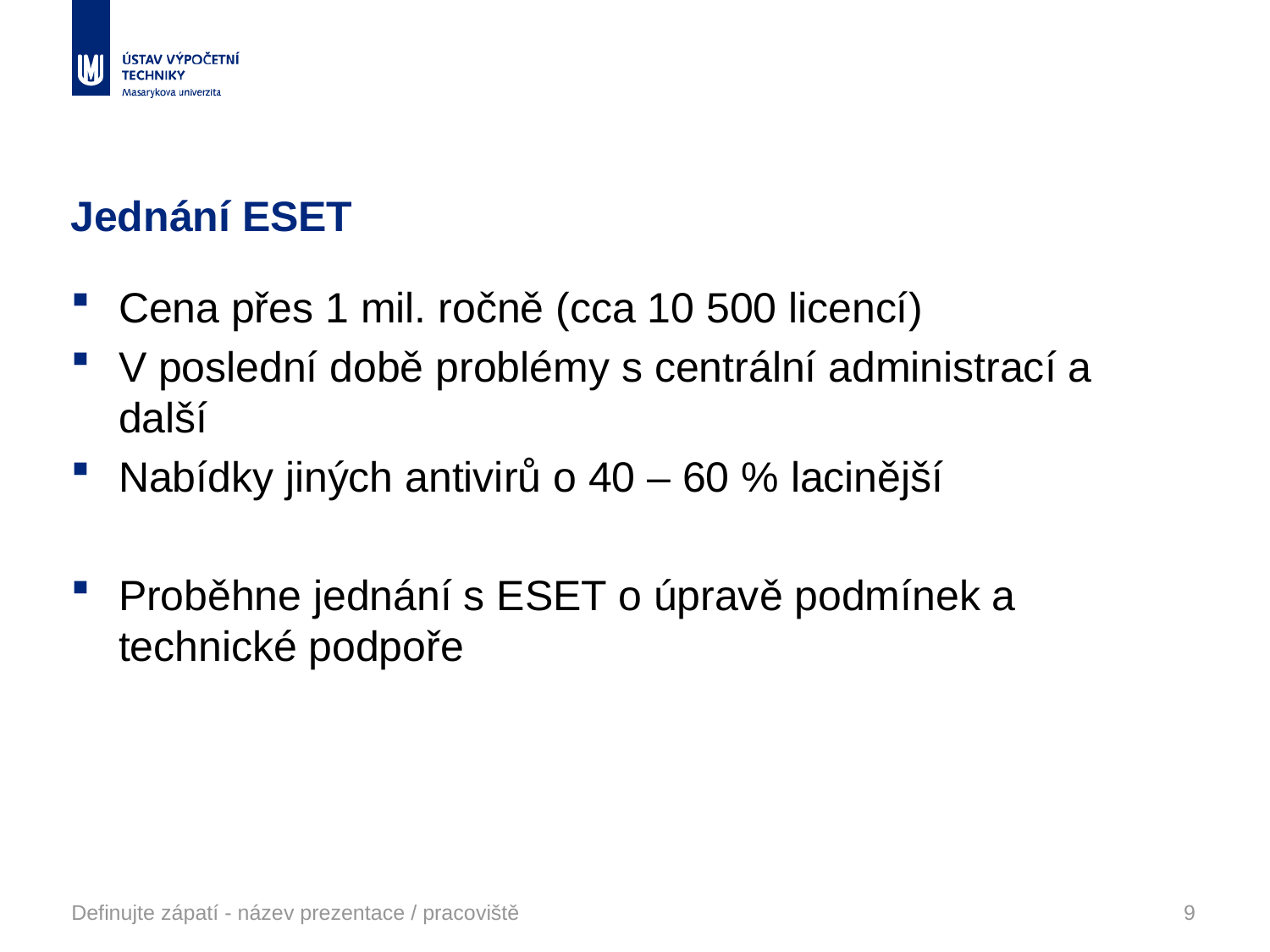

# Jednání ESET
Cena přes 1 mil. ročně (cca 10 500 licencí)
V poslední době problémy s centrální administrací a další
Nabídky jiných antivirů o 40 – 60 % lacinější

Proběhne jednání s ESET o úpravě podmínek a technické podpoře
Definujte zápatí - název prezentace / pracoviště
9